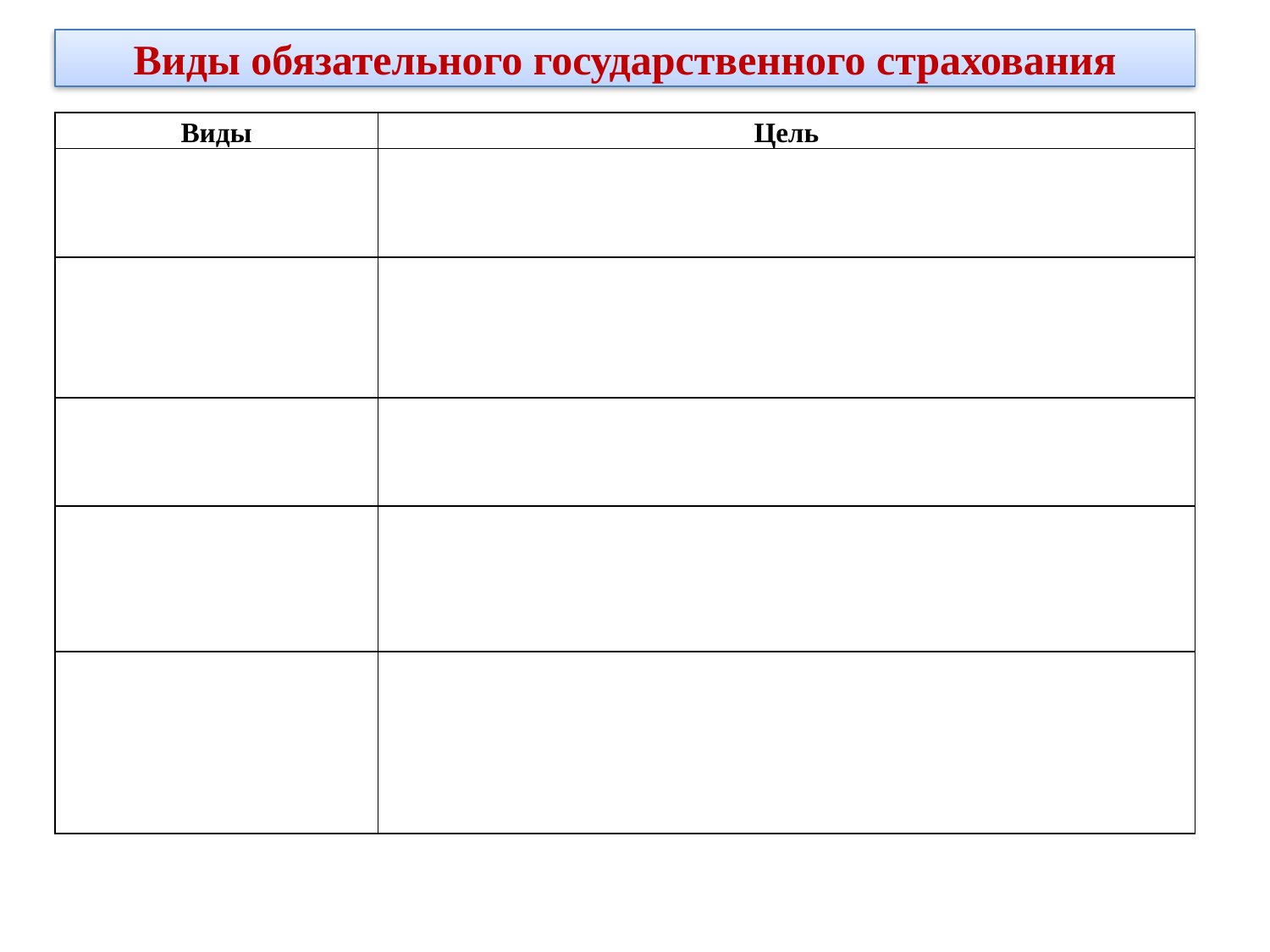

Виды обязательного государственного страхования
| Виды | Цель |
| --- | --- |
|  |  |
|  |  |
|  |  |
|  |  |
|  |  |